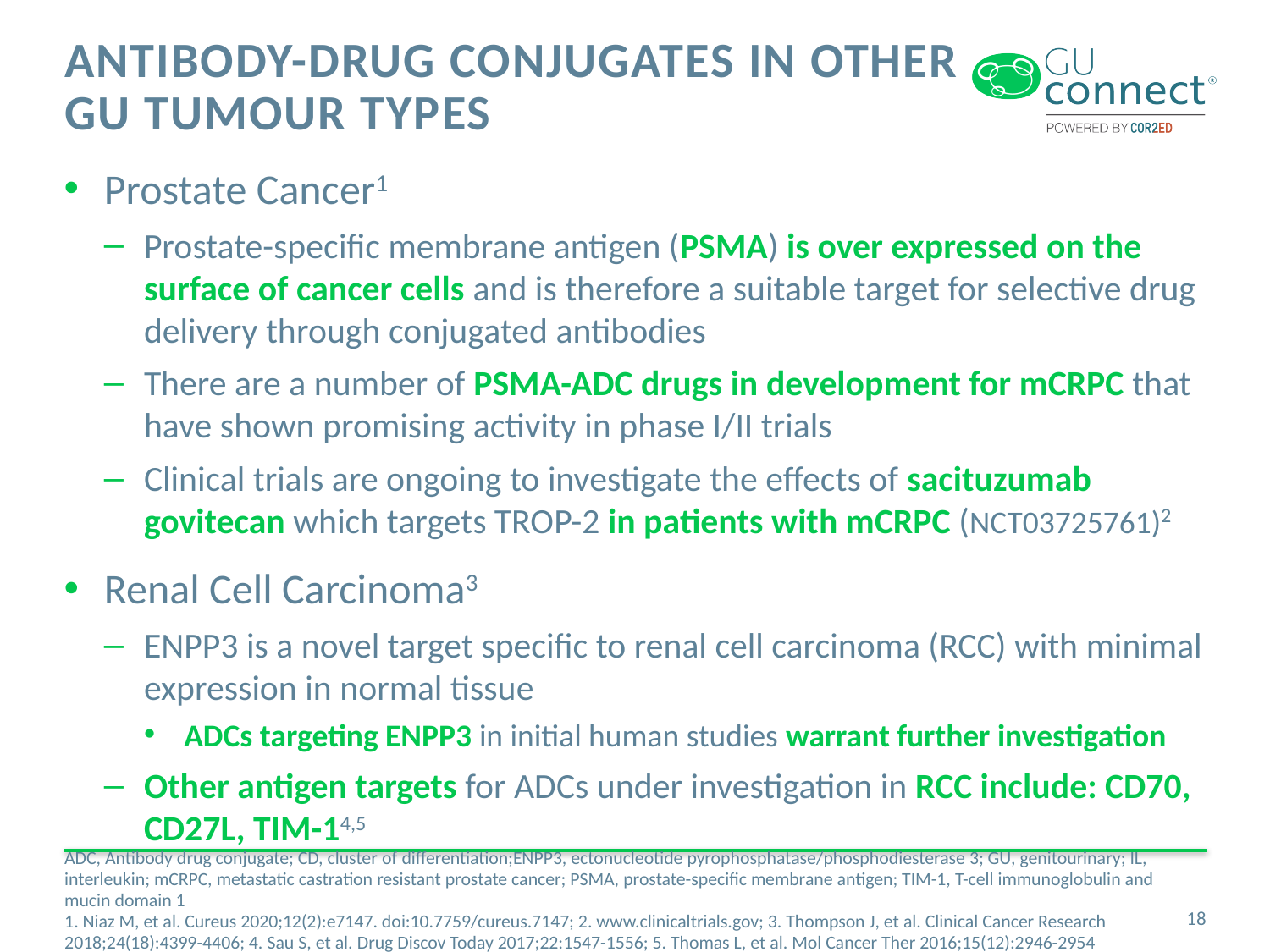

# Antibody-Drug Conjugates in other GU tumour types
Prostate Cancer1
Prostate-specific membrane antigen (PSMA) is over expressed on the surface of cancer cells and is therefore a suitable target for selective drug delivery through conjugated antibodies
There are a number of PSMA-ADC drugs in development for mCRPC that have shown promising activity in phase I/II trials
Clinical trials are ongoing to investigate the effects of sacituzumab govitecan which targets TROP-2 in patients with mCRPC (NCT03725761)2
Renal Cell Carcinoma3
ENPP3 is a novel target specific to renal cell carcinoma (RCC) with minimal expression in normal tissue
ADCs targeting ENPP3 in initial human studies warrant further investigation
Other antigen targets for ADCs under investigation in RCC include: CD70, CD27L, TIM-14,5
ADC, Antibody drug conjugate; CD, cluster of differentiation;ENPP3, ectonucleotide pyrophosphatase/phosphodiesterase 3; GU, genitourinary; IL, interleukin; mCRPC, metastatic castration resistant prostate cancer; PSMA, prostate-specific membrane antigen; TIM-1, T-cell immunoglobulin and mucin domain 1
1. Niaz M, et al. Cureus 2020;12(2):e7147. doi:10.7759/cureus.7147; 2. www.clinicaltrials.gov; 3. Thompson J, et al. Clinical Cancer Research 2018;24(18):4399-4406; 4. Sau S, et al. Drug Discov Today 2017;22:1547-1556; 5. Thomas L, et al. Mol Cancer Ther 2016;15(12):2946-2954

18